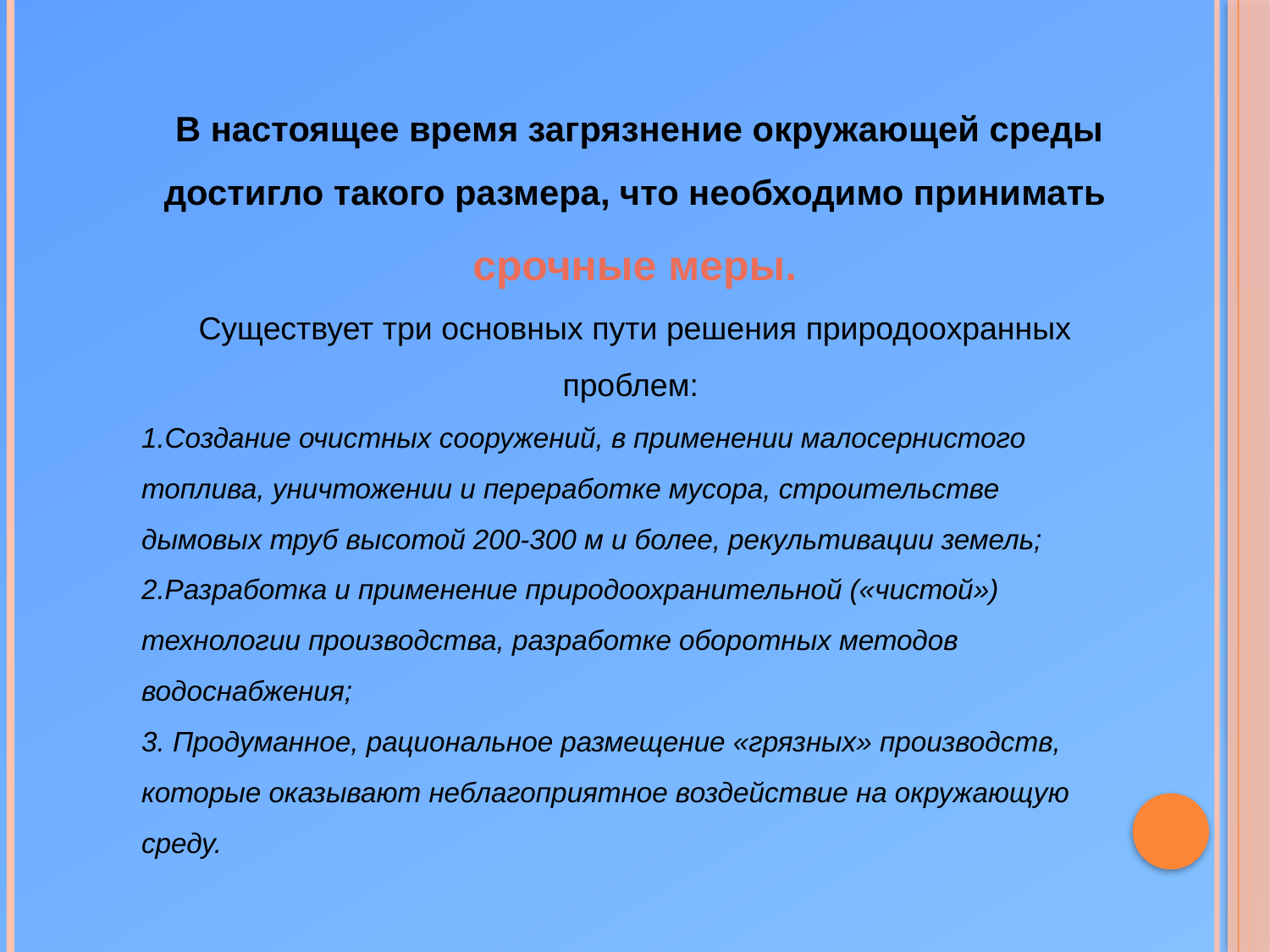

В настоящее время загрязнение окружающей среды достигло такого размера, что необходимо принимать срочные меры.
Существует три основных пути решения природоохранных проблем:
1.Создание очистных сооружений, в применении малосернистого топлива, уничтожении и переработке мусора, строительстве дымовых труб высотой 200-300 м и более, рекультивации земель; 2.Разработка и применение природоохранительной («чистой») технологии производства, разработке оборотных методов водоснабжения;
3. Продуманное, рациональное размещение «грязных» производств, которые оказывают неблагоприятное воздействие на окружающую среду.